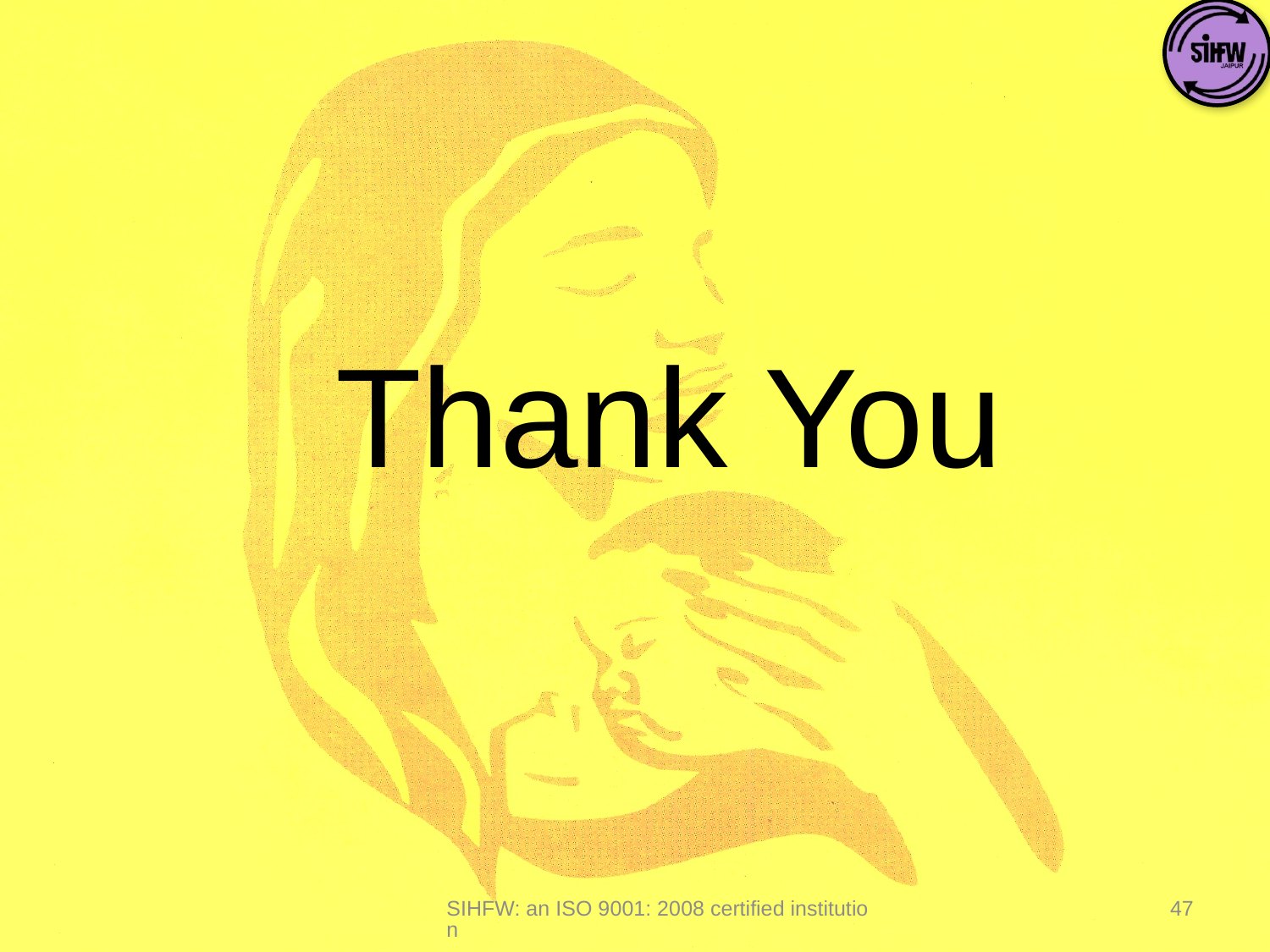

Thank You
SIHFW: an ISO 9001: 2008 certified institution
47